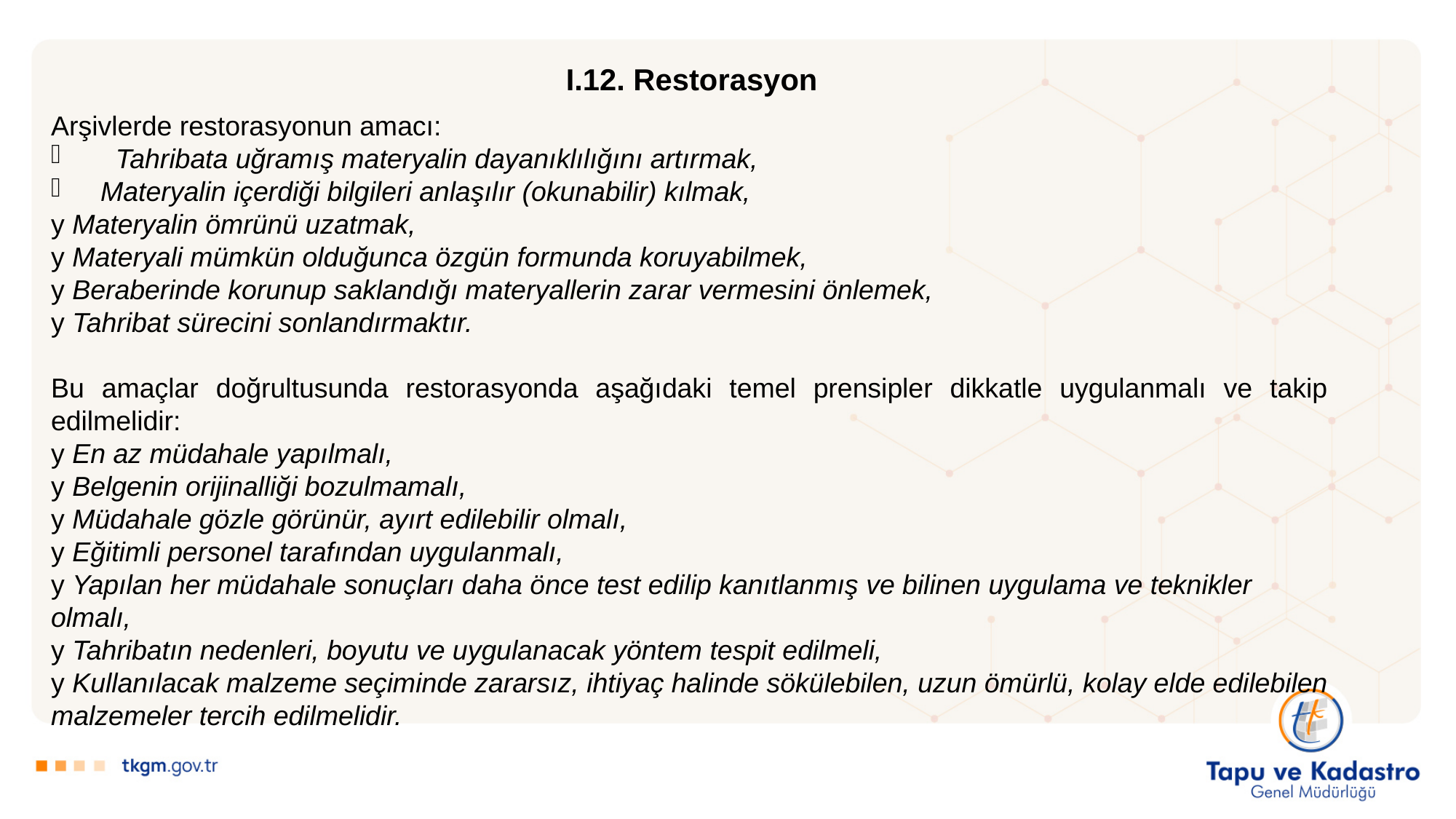

I.12. Restorasyon
Arşivlerde restorasyonun amacı:
    Tahribata uğramış materyalin dayanıklılığını artırmak,
  Materyalin içerdiği bilgileri anlaşılır (okunabilir) kılmak,
y Materyalin ömrünü uzatmak,
y Materyali mümkün olduğunca özgün formunda koruyabilmek,
y Beraberinde korunup saklandığı materyallerin zarar vermesini önlemek,
y Tahribat sürecini sonlandırmaktır.

Bu amaçlar doğrultusunda restorasyonda aşağıdaki temel prensipler dikkatle uygulanmalı ve takip edilmelidir:
y En az müdahale yapılmalı,
y Belgenin orijinalliği bozulmamalı,
y Müdahale gözle görünür, ayırt edilebilir olmalı,
y Eğitimli personel tarafından uygulanmalı,
y Yapılan her müdahale sonuçları daha önce test edilip kanıtlanmış ve bilinen uygulama ve teknikler olmalı,
y Tahribatın nedenleri, boyutu ve uygulanacak yöntem tespit edilmeli,
y Kullanılacak malzeme seçiminde zararsız, ihtiyaç halinde sökülebilen, uzun ömürlü, kolay elde edilebilen malzemeler tercih edilmelidir.